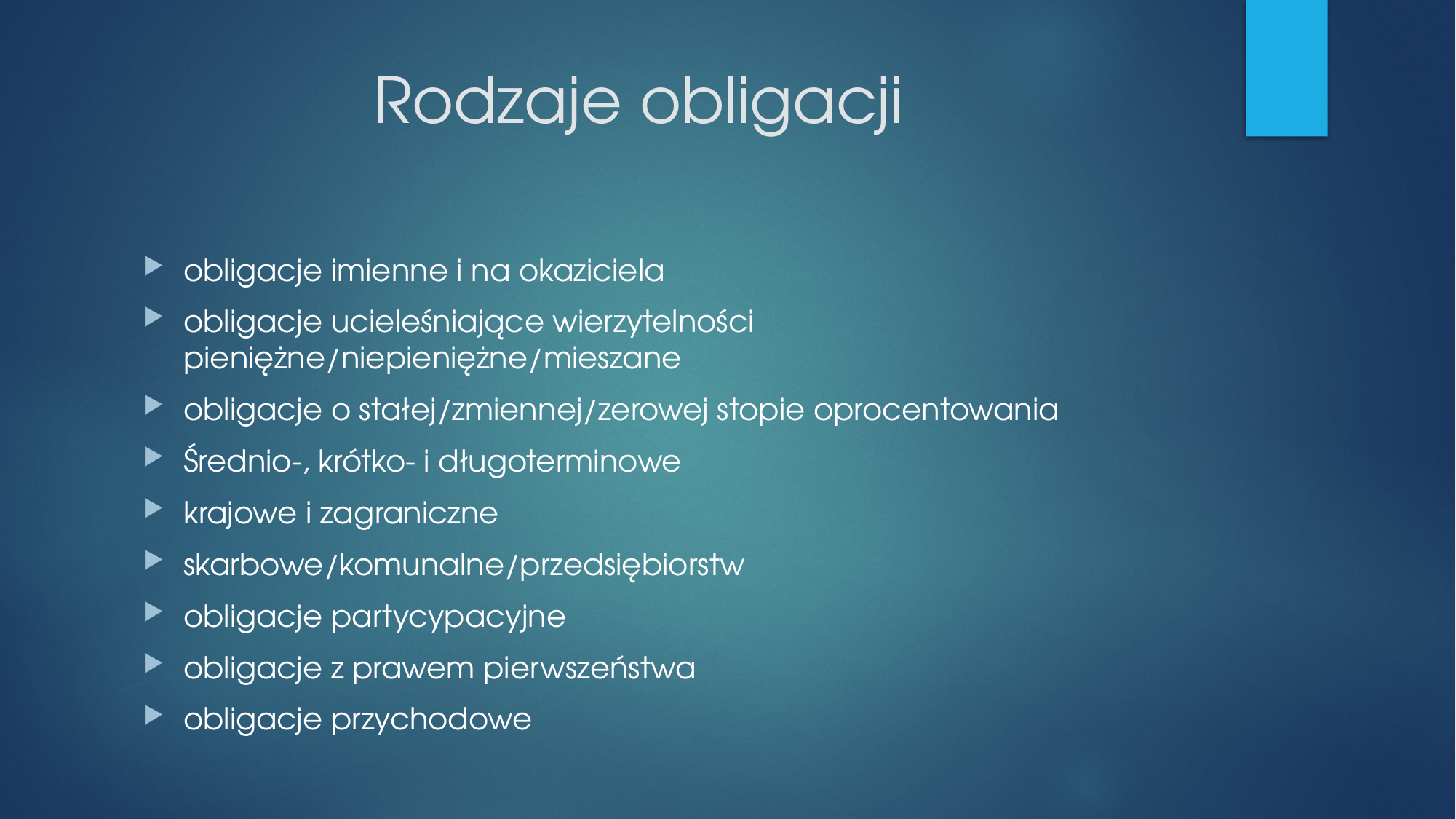

# Rodzaje obligacji
obligacje imienne i na okaziciela
obligacje ucieleśniające wierzytelności pieniężne/niepieniężne/mieszane
obligacje o stałej/zmiennej/zerowej stopie oprocentowania
Średnio-, krótko- i długoterminowe
krajowe i zagraniczne
skarbowe/komunalne/przedsiębiorstw
obligacje partycypacyjne
obligacje z prawem pierwszeństwa
obligacje przychodowe